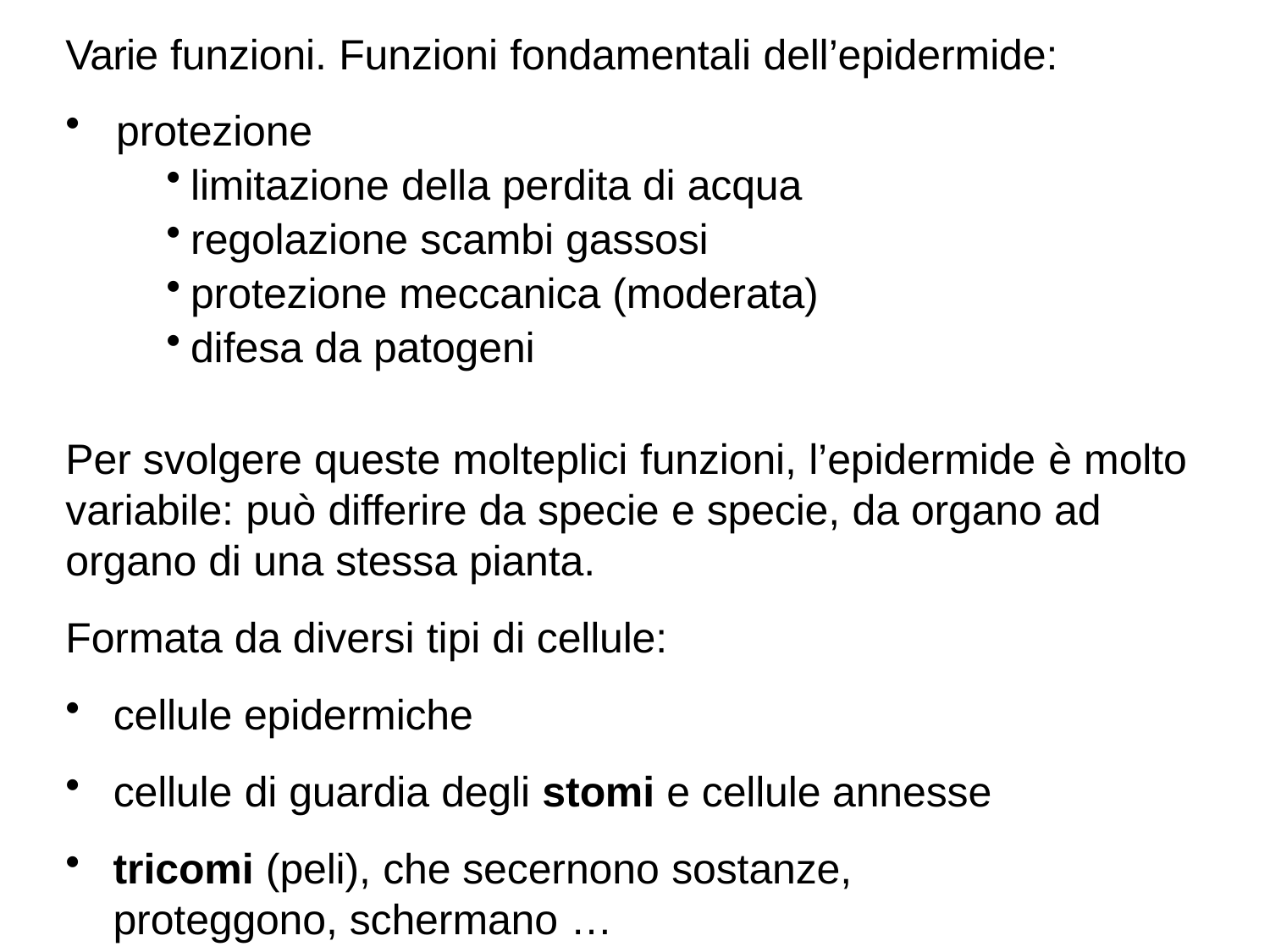

Varie funzioni. Funzioni fondamentali dell’epidermide:
protezione
limitazione della perdita di acqua
regolazione scambi gassosi
protezione meccanica (moderata)
difesa da patogeni

Per svolgere queste molteplici funzioni, l’epidermide è molto  variabile: può differire da specie e specie, da organo ad  organo di una stessa pianta.
Formata da diversi tipi di cellule:
cellule epidermiche
cellule di guardia degli stomi e cellule annesse
tricomi (peli), che secernono sostanze, proteggono, schermano …